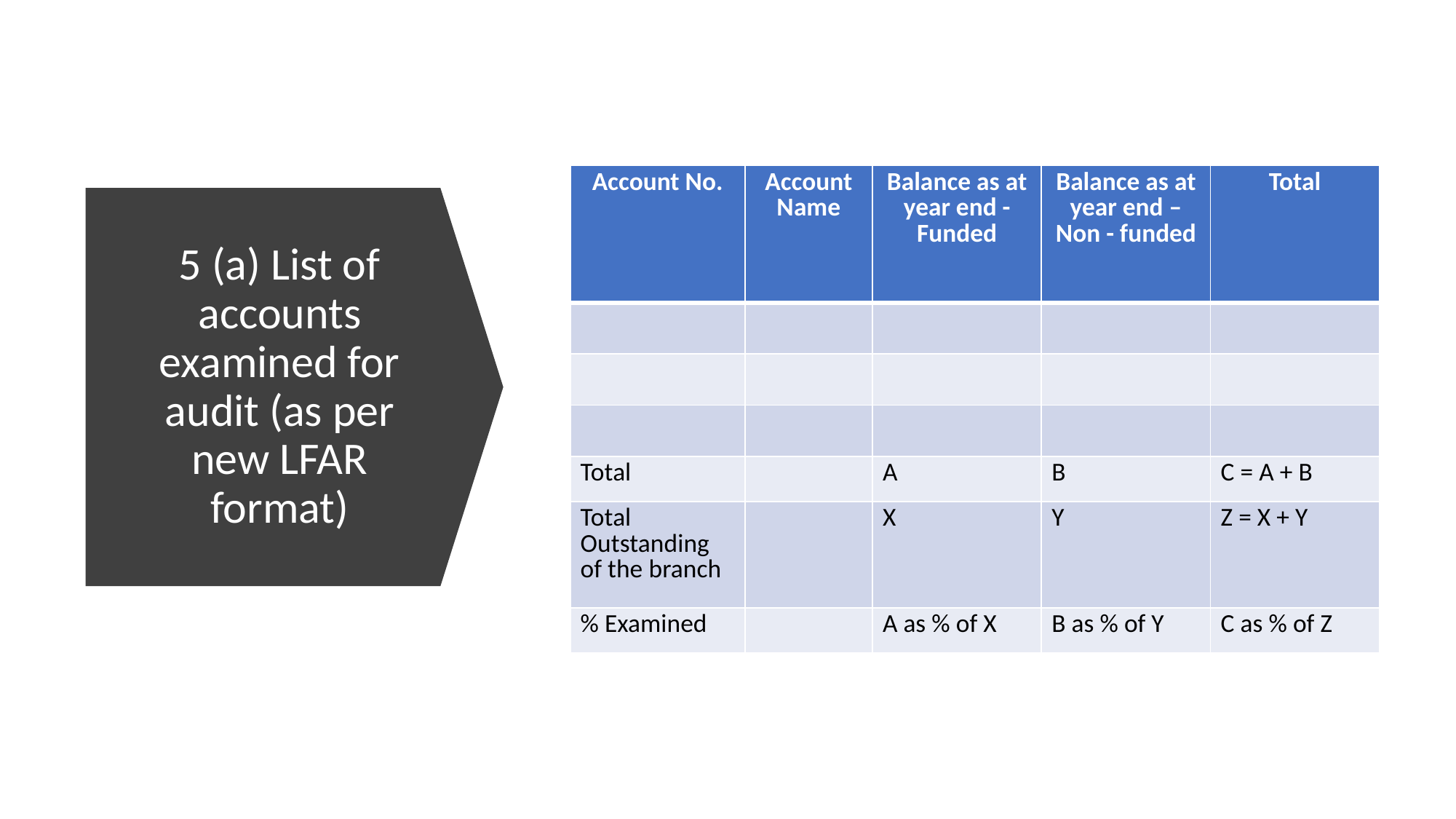

| Account No. | Account Name | Balance as at year end - Funded | Balance as at year end – Non - funded | Total |
| --- | --- | --- | --- | --- |
|  |  |  |  |  |
|  |  |  |  |  |
|  |  |  |  |  |
| Total |  | A | B | C = A + B |
| Total Outstanding of the branch |  | X | Y | Z = X + Y |
| % Examined |  | A as % of X | B as % of Y | C as % of Z |

# 5 (a) List of accounts examined for audit (as per new LFAR format)